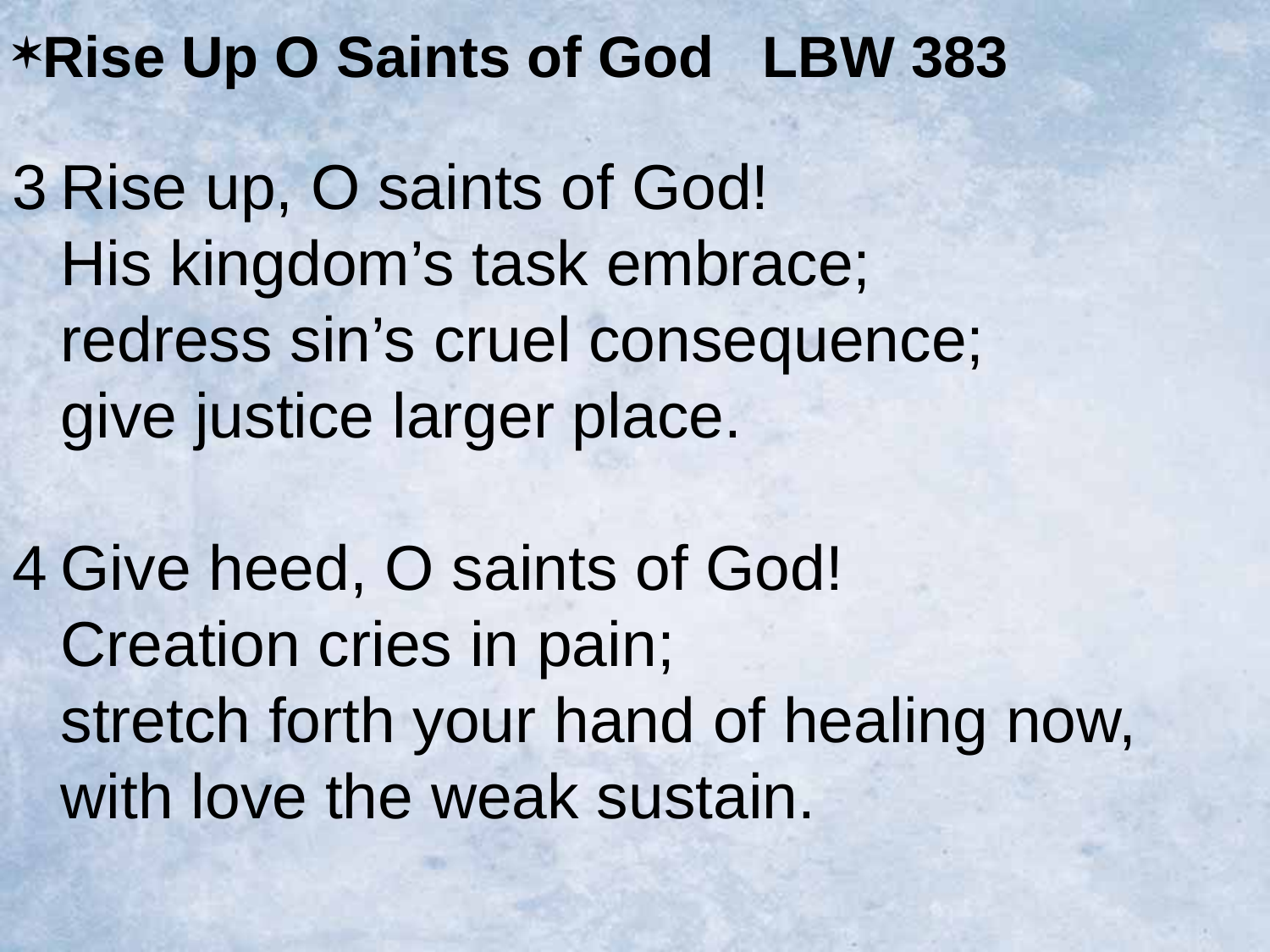

Rise Up O Saints of God   LBW 383
3	Rise up, O saints of God!
	His kingdom’s task embrace;
	redress sin’s cruel consequence;
	give justice larger place.

4	Give heed, O saints of God!
	Creation cries in pain;
	stretch forth your hand of healing now,
	with love the weak sustain.